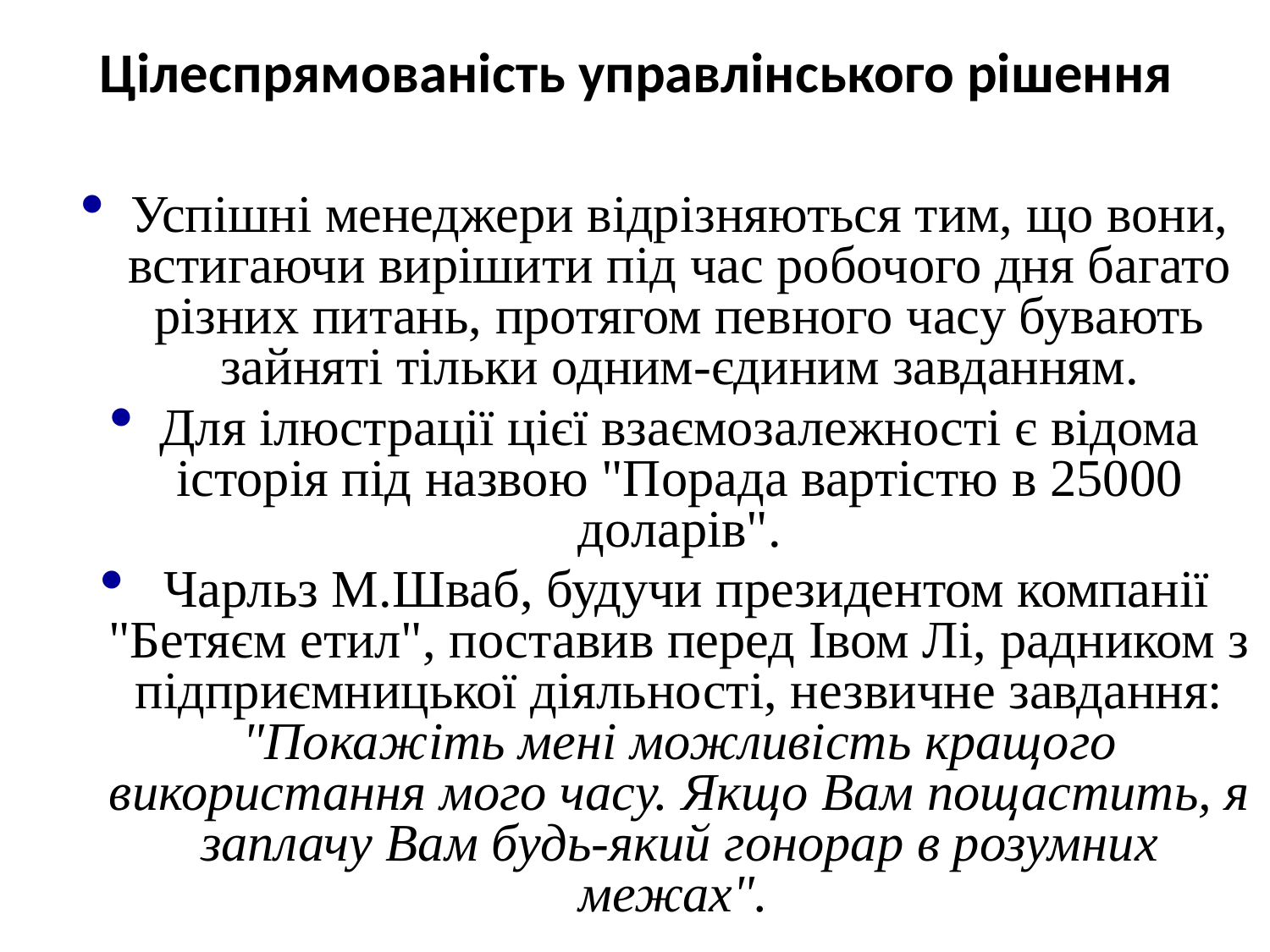

# Цілеспрямованість управлінського рішення

Успішні менеджери відрізняються тим, що вони, встигаючи вирішити під час робочого дня багато різних питань, протягом певного часу бувають зайняті тільки одним-єдиним завданням.
Для ілюстрації цієї взаємозалежності є відома історія під назвою "Порада вартістю в 25000 доларів".
 Чарльз М.Шваб, будучи президентом компанії "Бетяєм етил", поставив перед Івом Лі, радником з підприємницької діяльності, незвичне завдання: "Покажіть мені можливість кращого використання мого часу. Якщо Вам пощастить, я заплачу Вам будь-який гонорар в розумних межах".